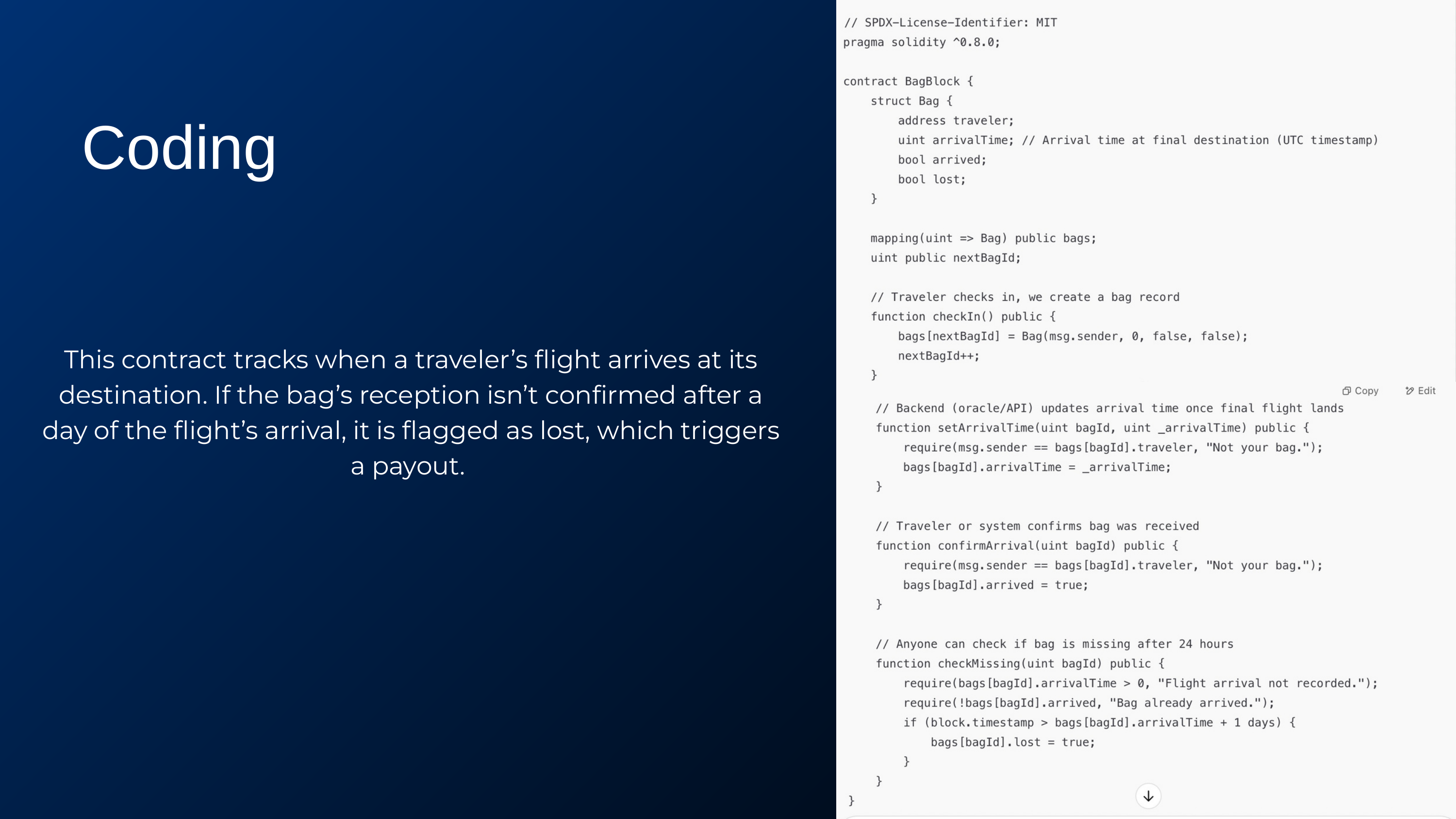

Coding
This contract tracks when a traveler’s flight arrives at its destination. If the bag’s reception isn’t confirmed after a day of the flight’s arrival, it is flagged as lost, which triggers a payout.